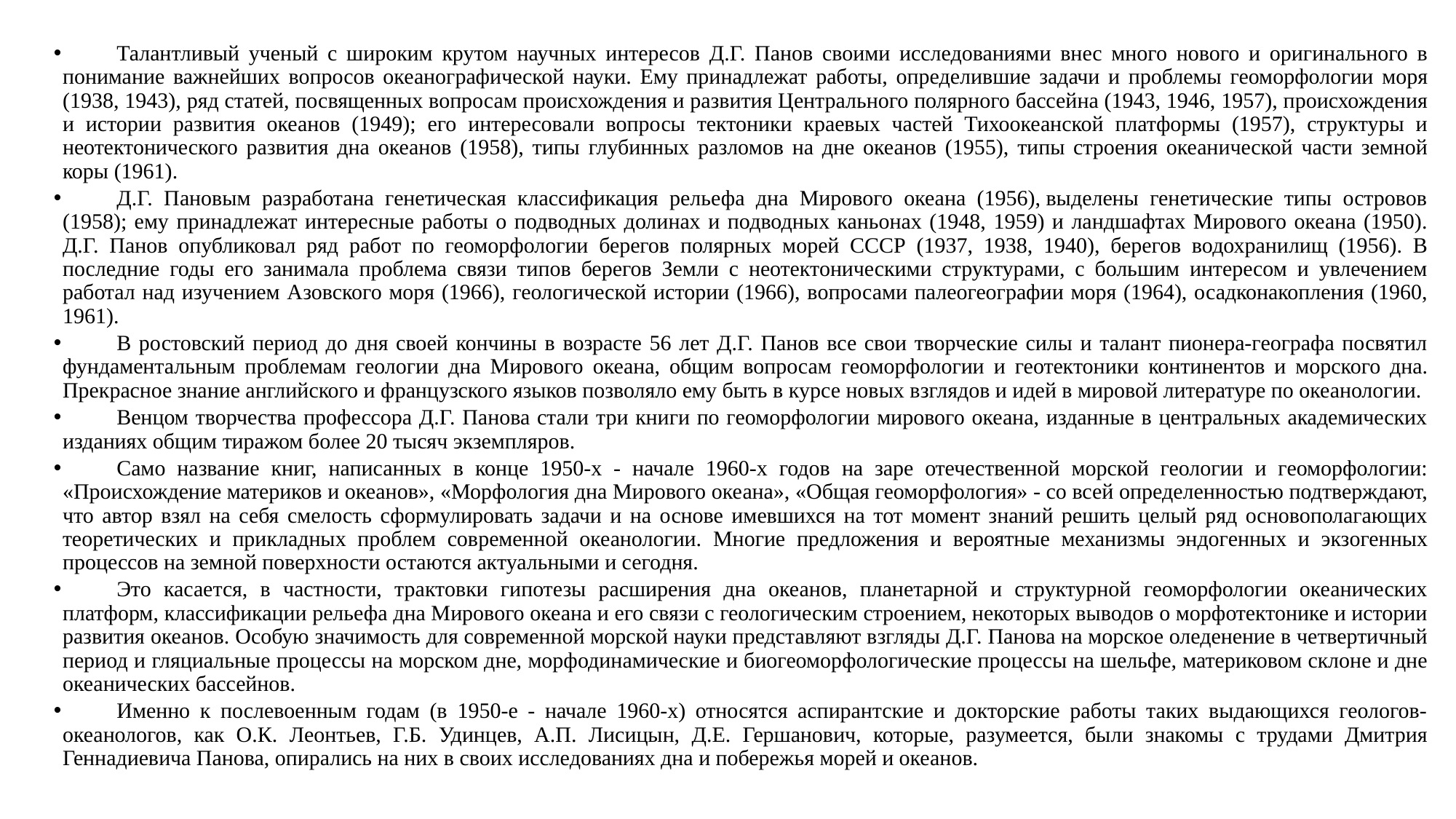

Талантливый ученый с широким крутом научных интересов Д.Г. Панов своими исследованиями внес много нового и оригинального в понимание важнейших вопросов океанографической науки. Ему принадлежат работы, определившие задачи и проблемы геоморфологии моря (1938, 1943), ряд статей, посвященных вопросам происхождения и развития Центрального полярного бассейна (1943, 1946, 1957), происхождения и истории развития океанов (1949); его интересовали вопросы тектоники краевых частей Тихоокеанской платформы (1957), структуры и неотектонического развития дна океанов (1958), типы глубинных разломов на дне океанов (1955), типы строения океанической части земной коры (1961).
Д.Г. Пановым разработана генетическая классификация рельефа дна Мирового океана (1956), выделены генетические типы островов (1958); ему принадлежат интересные работы о подводных долинах и подводных каньонах (1948, 1959) и ландшафтах Мирового океана (1950). Д.Г. Панов опубликовал ряд работ по геоморфологии берегов полярных морей СССР (1937, 1938, 1940), берегов водохранилищ (1956). В последние годы его занимала проблема связи типов берегов Земли с неотектоническими структурами, с большим интересом и увлечением работал над изучением Азовского моря (1966), геологической истории (1966), вопросами палеогеографии моря (1964), осадконакопления (1960, 1961).
В ростовский период до дня своей кончины в возрасте 56 лет Д.Г. Панов все свои творческие силы и талант пионера-географа посвятил фундаментальным проблемам геологии дна Мирового океана, общим вопросам геоморфологии и геотектоники континентов и морского дна. Прекрасное знание английского и французского языков позволяло ему быть в курсе новых взглядов и идей в мировой литературе по океанологии.
Венцом творчества профессора Д.Г. Панова стали три книги по геоморфологии мирового океана, изданные в центральных академических изданиях общим тиражом более 20 тысяч экземпляров.
Само название книг, написанных в конце 1950-х - начале 1960-х годов на заре отечественной морской геологии и геоморфологии: «Происхождение материков и океанов», «Морфология дна Мирового океана», «Общая геоморфология» - со всей определенностью подтверждают, что автор взял на себя смелость сформулировать задачи и на основе имевшихся на тот момент знаний решить целый ряд основополагающих теоретических и прикладных проблем современной океанологии. Многие предложения и вероятные механизмы эндогенных и экзогенных процессов на земной поверхности остаются актуальными и сегодня.
Это касается, в частности, трактовки гипотезы расширения дна океанов, планетарной и структурной геоморфологии океанических платформ, классификации рельефа дна Мирового океана и его связи с геологическим строением, некоторых выводов о морфотектонике и истории развития океанов. Особую значимость для современной морской науки представляют взгляды Д.Г. Панова на морское оледенение в четвертичный период и гляциальные процессы на морском дне, морфодинамические и биогеоморфологические процессы на шельфе, материковом склоне и дне океанических бассейнов.
Именно к послевоенным годам (в 1950-е - начале 1960-х) относятся аспирантские и докторские работы таких выдающихся геологов-океанологов, как О.К. Леонтьев, Г.Б. Удинцев, А.П. Лисицын, Д.Е. Гершанович, которые, разумеется, были знакомы с трудами Дмитрия Геннадиевича Панова, опирались на них в своих исследованиях дна и побережья морей и океанов.